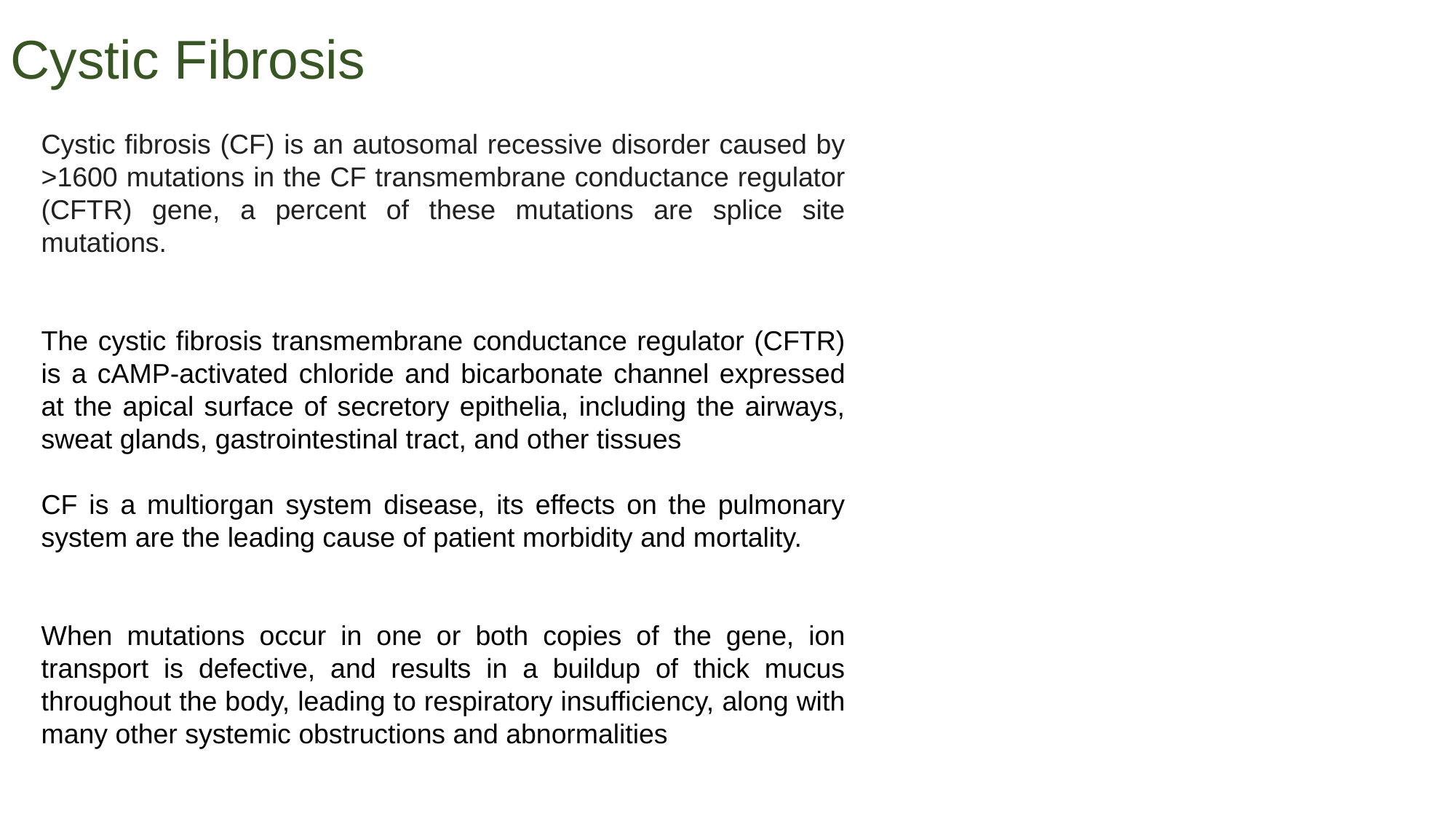

Cystic Fibrosis
Cystic fibrosis (CF) is an autosomal recessive disorder caused by >1600 mutations in the CF transmembrane conductance regulator (CFTR) gene, a percent of these mutations are splice site mutations.

The cystic fibrosis transmembrane conductance regulator (CFTR) is a cAMP-activated chloride and bicarbonate channel expressed at the apical surface of secretory epithelia, including the airways, sweat glands, gastrointestinal tract, and other tissues

CF is a multiorgan system disease, its effects on the pulmonary system are the leading cause of patient morbidity and mortality.

When mutations occur in one or both copies of the gene, ion transport is defective, and results in a buildup of thick mucus throughout the body, leading to respiratory insufficiency, along with many other systemic obstructions and abnormalities